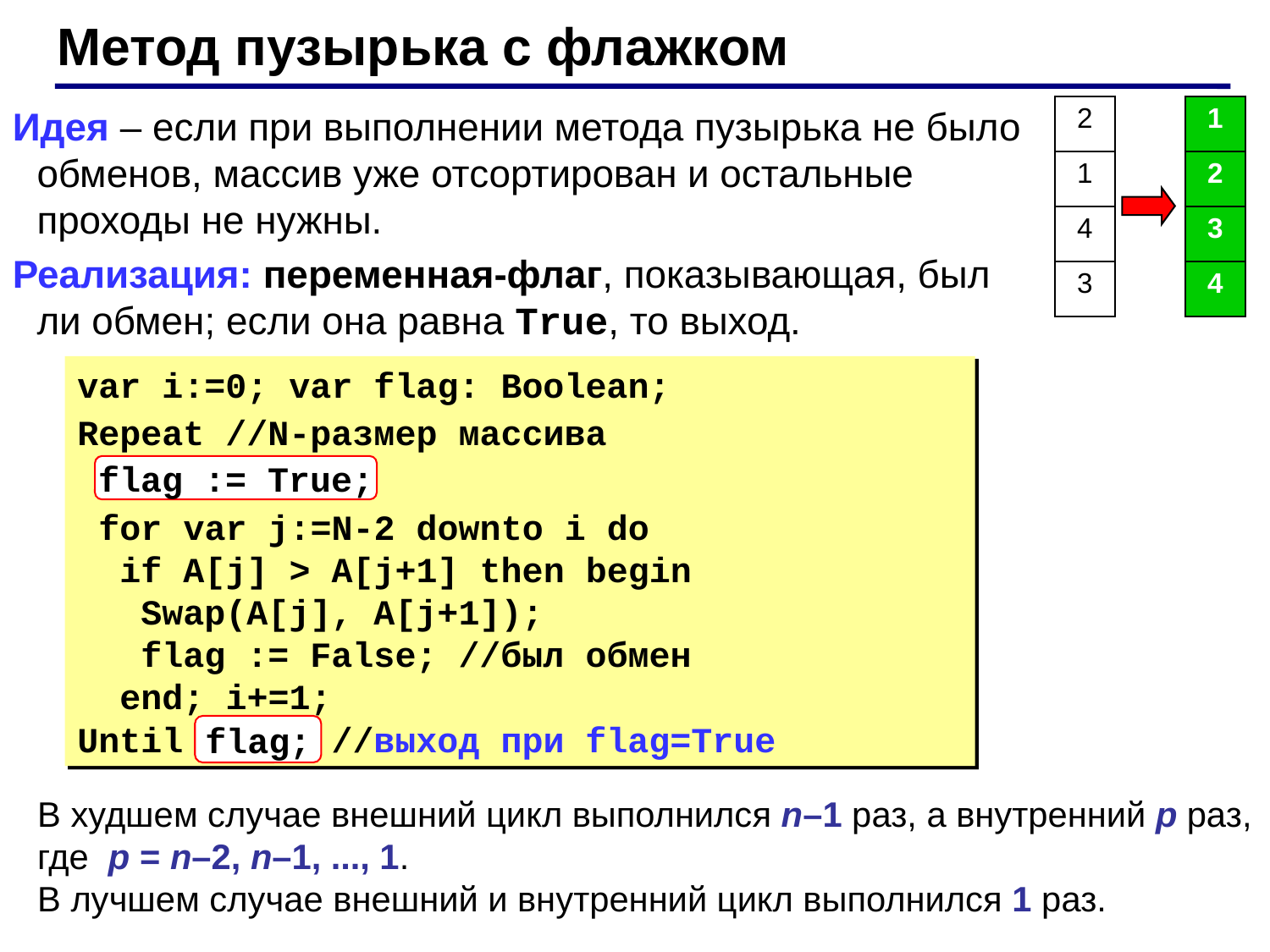

Метод пузырька с флажком

Идея – если при выполнении метода пузырька не было обменов, массив уже отсортирован и остальные проходы не нужны.
Реализация: переменная-флаг, показывающая, был ли обмен; если она равна True, то выход.
| 2 |
| --- |
| 1 |
| 4 |
| 3 |
| 1 |
| --- |
| 2 |
| 3 |
| 4 |

var i:=0; var flag: Boolean;
Repeat //N-размер массива

 for var j:=N-2 downto i do
  if A[j] > A[j+1] then begin
   Swap(A[j], A[j+1]);
   flag := False; //был обмен
  end; i+=1;
Until       //выход при flag=True
flag := True;
flag;
В худшем случае внешний цикл выполнился n–1 раз, а внутренний p раз, где  p = n–2, n–1, ..., 1.
В лучшем случае внешний и внутренний цикл выполнился 1 раз.